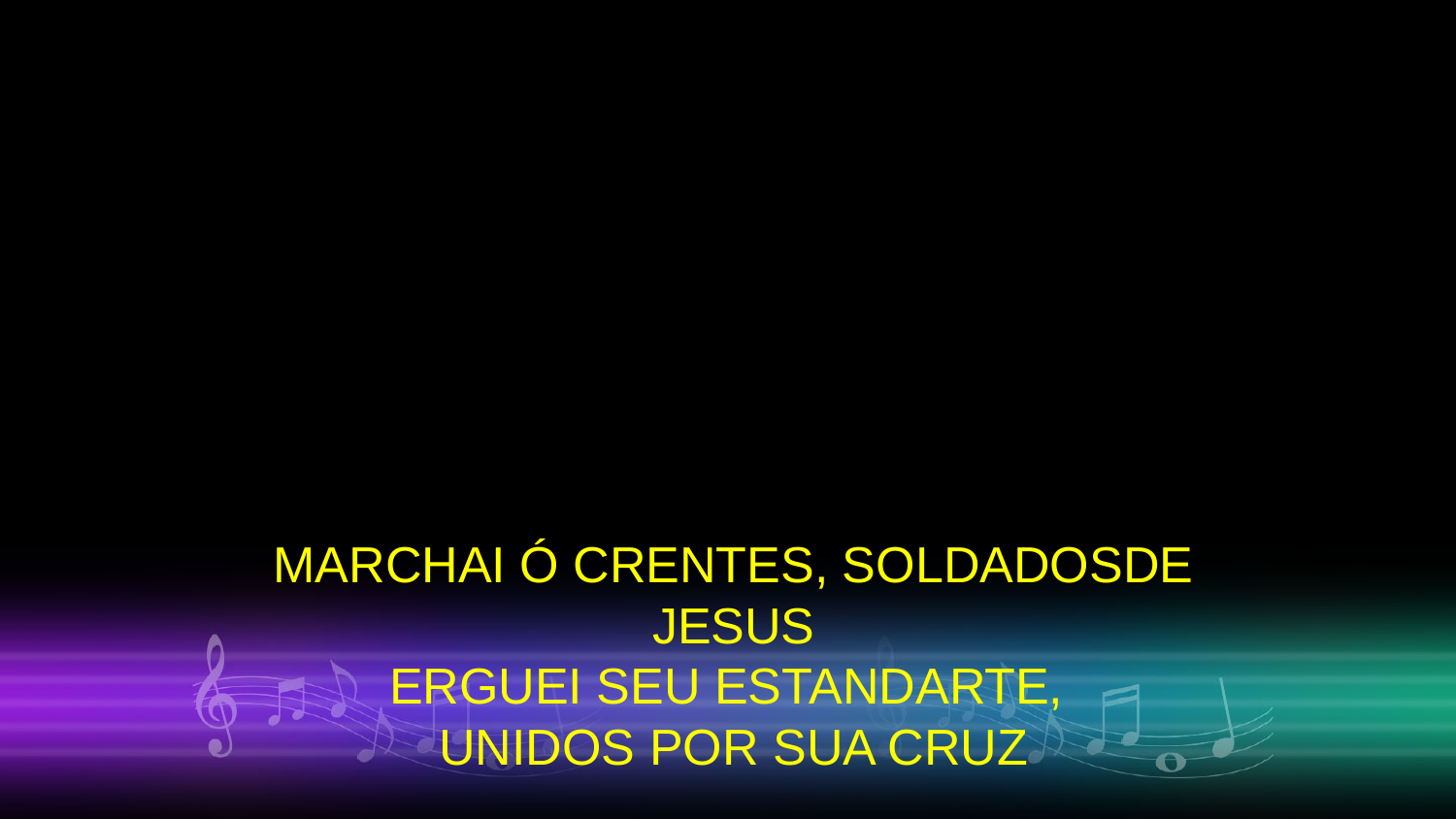

MARCHAI Ó CRENTES, SOLDADOSDE JESUS
ERGUEI SEU ESTANDARTE,
UNIDOS POR SUA CRUZ